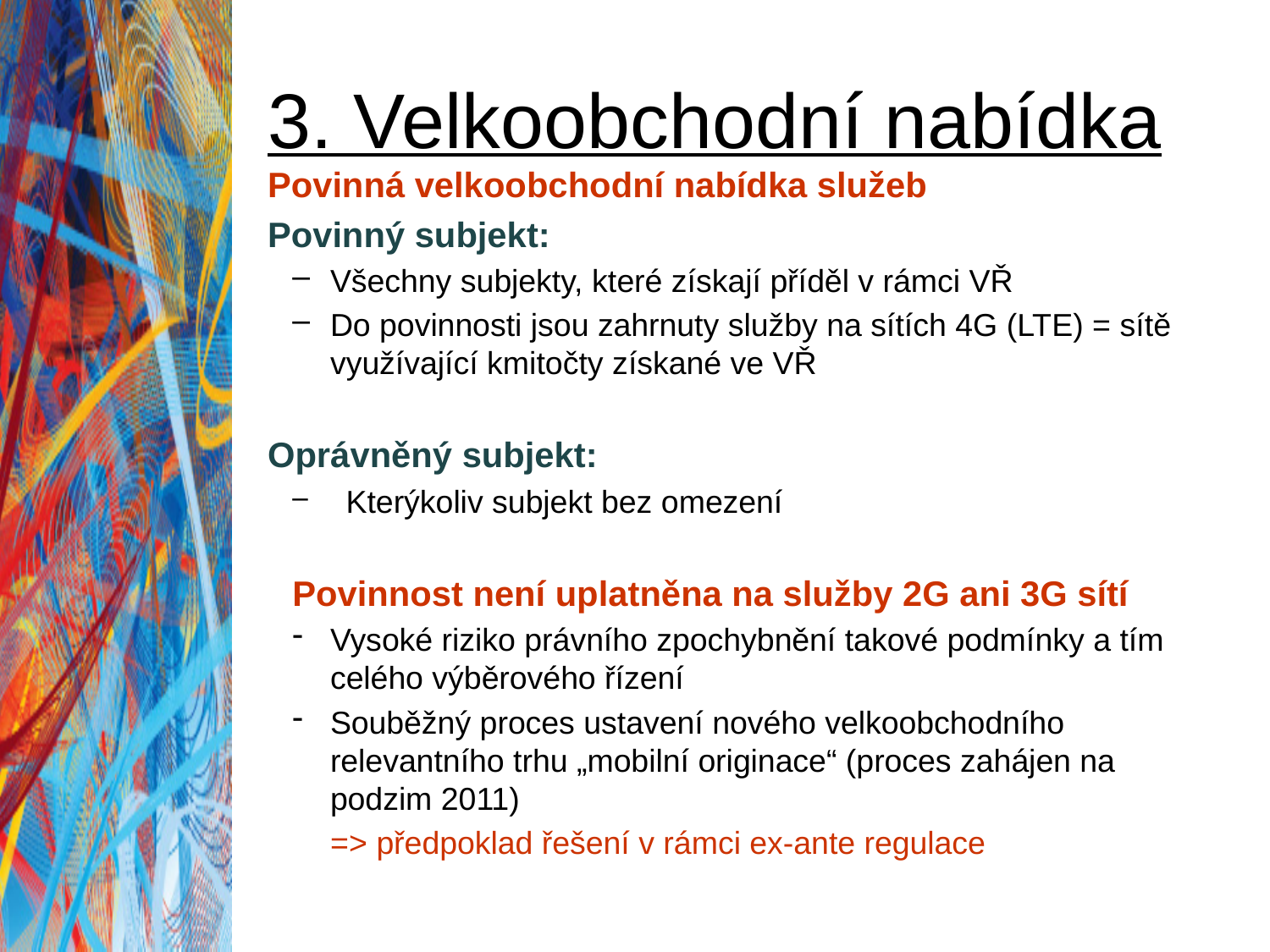

# 3. Velkoobchodní nabídka
Povinná velkoobchodní nabídka služeb
Povinný subjekt:
Všechny subjekty, které získají příděl v rámci VŘ
Do povinnosti jsou zahrnuty služby na sítích 4G (LTE) = sítě  	 využívající kmitočty získané ve VŘ

Oprávněný subjekt:
  Kterýkoliv subjekt bez omezení

Povinnost není uplatněna na služby 2G ani 3G sítí
Vysoké riziko právního zpochybnění takové podmínky a tím  celého výběrového řízení
Souběžný proces ustavení nového velkoobchodního relevantního trhu „mobilní originace“ (proces zahájen na podzim 2011)
	=> předpoklad řešení v rámci ex-ante regulace